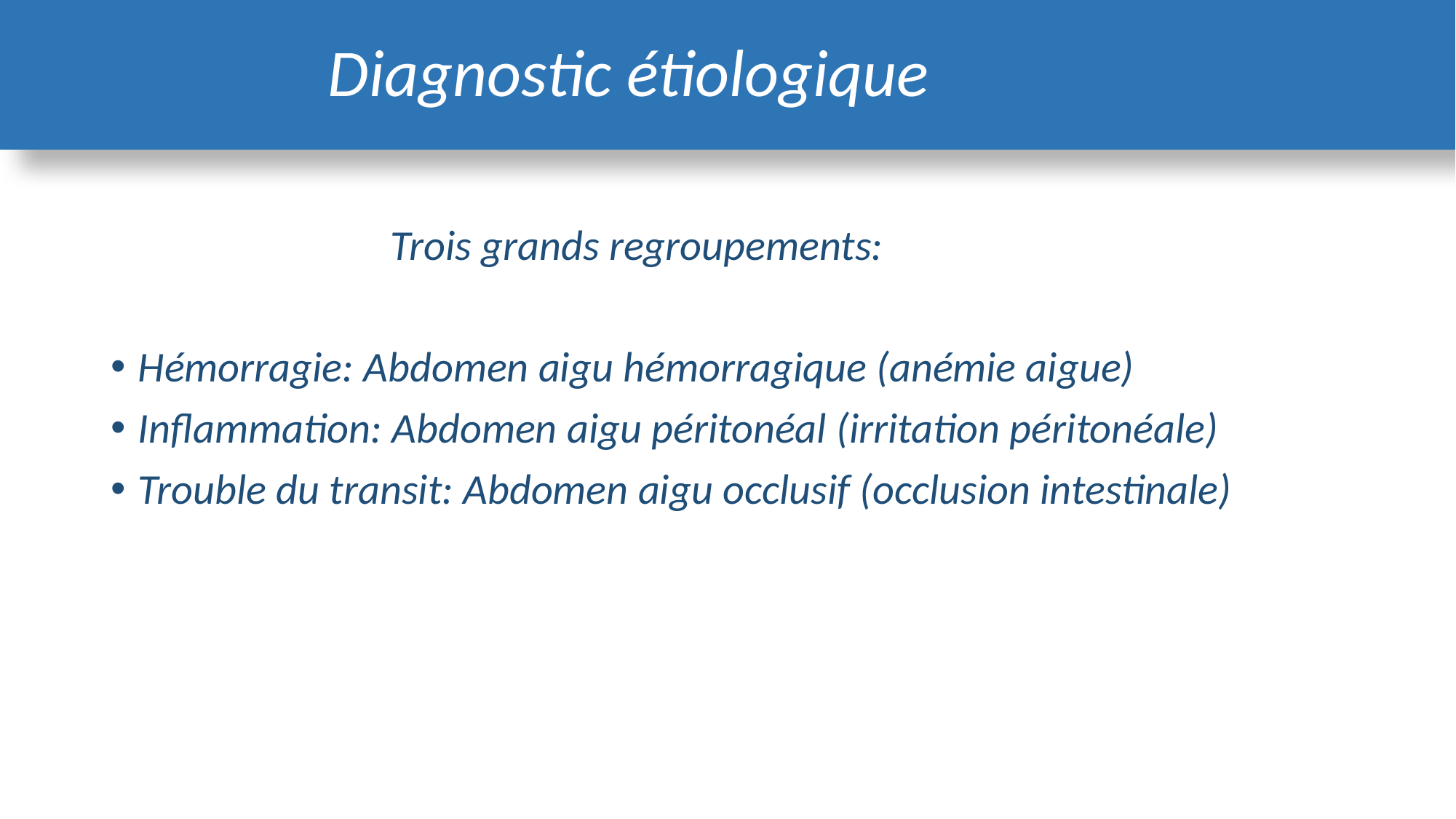

# Diagnostic étiologique
                             Trois grands regroupements:

Hémorragie: Abdomen aigu hémorragique (anémie aigue)
Inflammation: Abdomen aigu péritonéal (irritation péritonéale)
Trouble du transit: Abdomen aigu occlusif (occlusion intestinale)